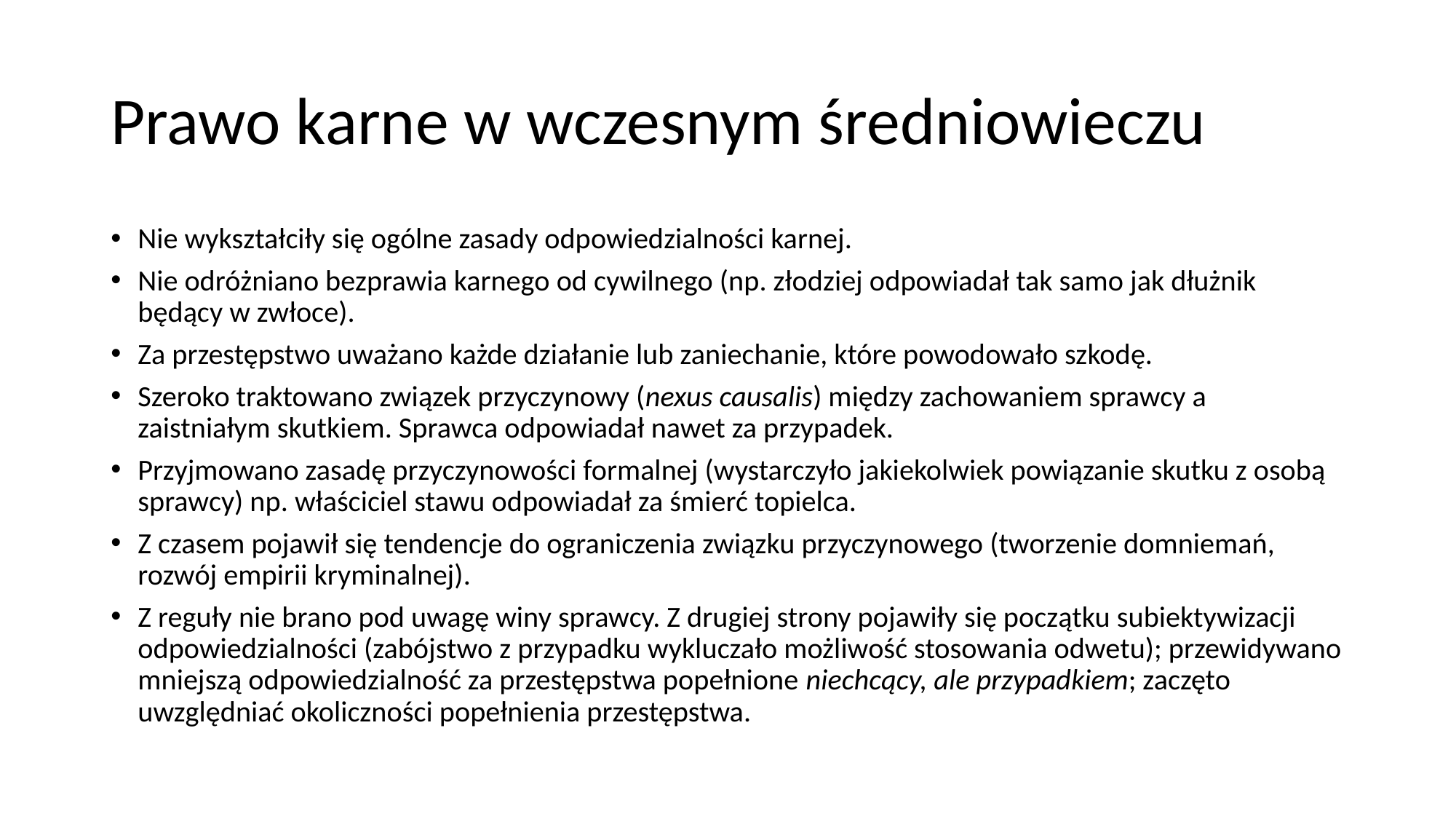

# Prawo karne w wczesnym średniowieczu
Nie wykształciły się ogólne zasady odpowiedzialności karnej.
Nie odróżniano bezprawia karnego od cywilnego (np. złodziej odpowiadał tak samo jak dłużnik będący w zwłoce).
Za przestępstwo uważano każde działanie lub zaniechanie, które powodowało szkodę.
Szeroko traktowano związek przyczynowy (nexus causalis) między zachowaniem sprawcy a zaistniałym skutkiem. Sprawca odpowiadał nawet za przypadek.
Przyjmowano zasadę przyczynowości formalnej (wystarczyło jakiekolwiek powiązanie skutku z osobą sprawcy) np. właściciel stawu odpowiadał za śmierć topielca.
Z czasem pojawił się tendencje do ograniczenia związku przyczynowego (tworzenie domniemań, rozwój empirii kryminalnej).
Z reguły nie brano pod uwagę winy sprawcy. Z drugiej strony pojawiły się początku subiektywizacji odpowiedzialności (zabójstwo z przypadku wykluczało możliwość stosowania odwetu); przewidywano mniejszą odpowiedzialność za przestępstwa popełnione niechcący, ale przypadkiem; zaczęto uwzględniać okoliczności popełnienia przestępstwa.